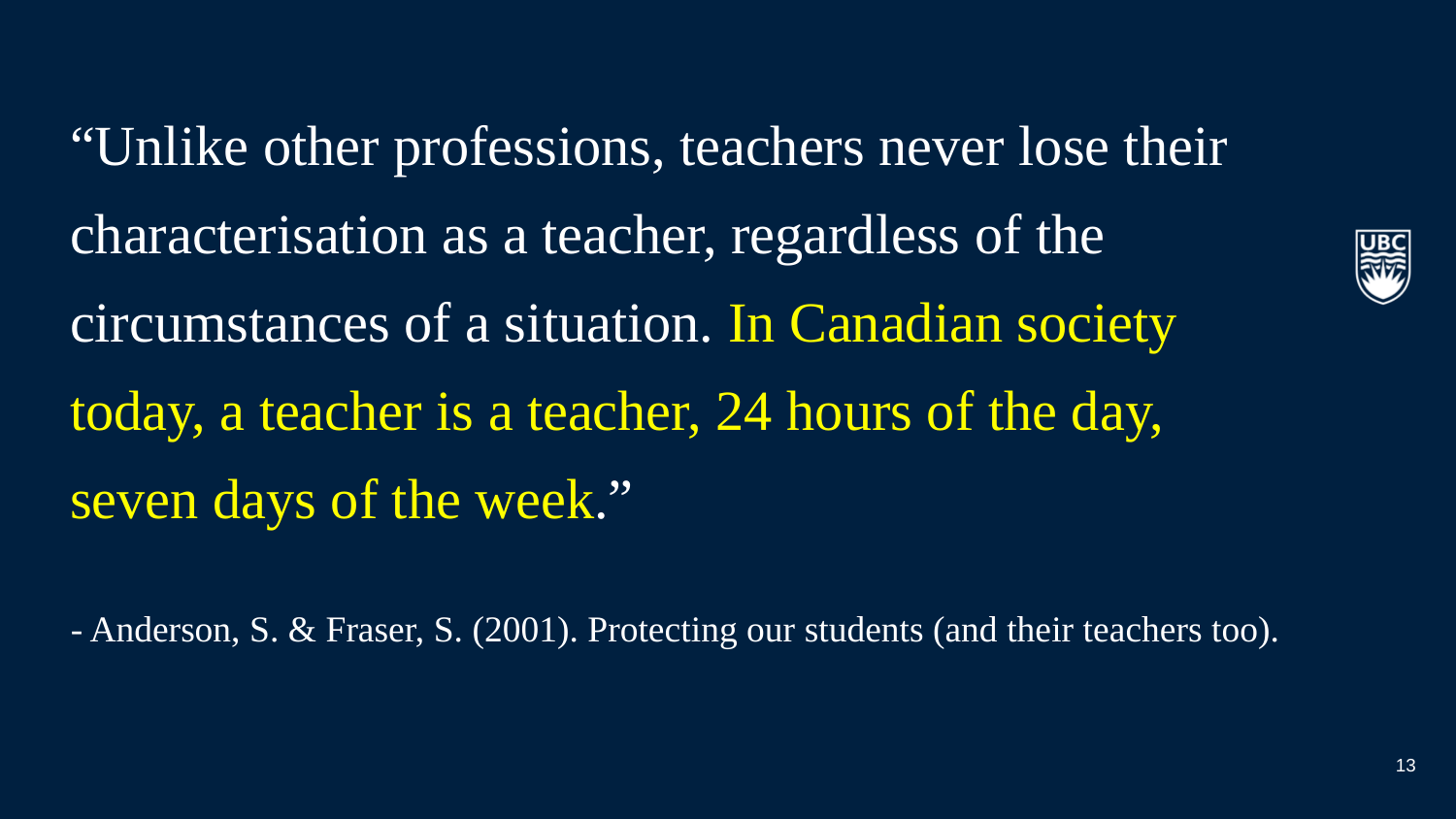

“Unlike other professions, teachers never lose their characterisation as a teacher, regardless of the circumstances of a situation. In Canadian society today, a teacher is a teacher, 24 hours of the day, seven days of the week.”

- Anderson, S. & Fraser, S. (2001). Protecting our students (and their teachers too).

#